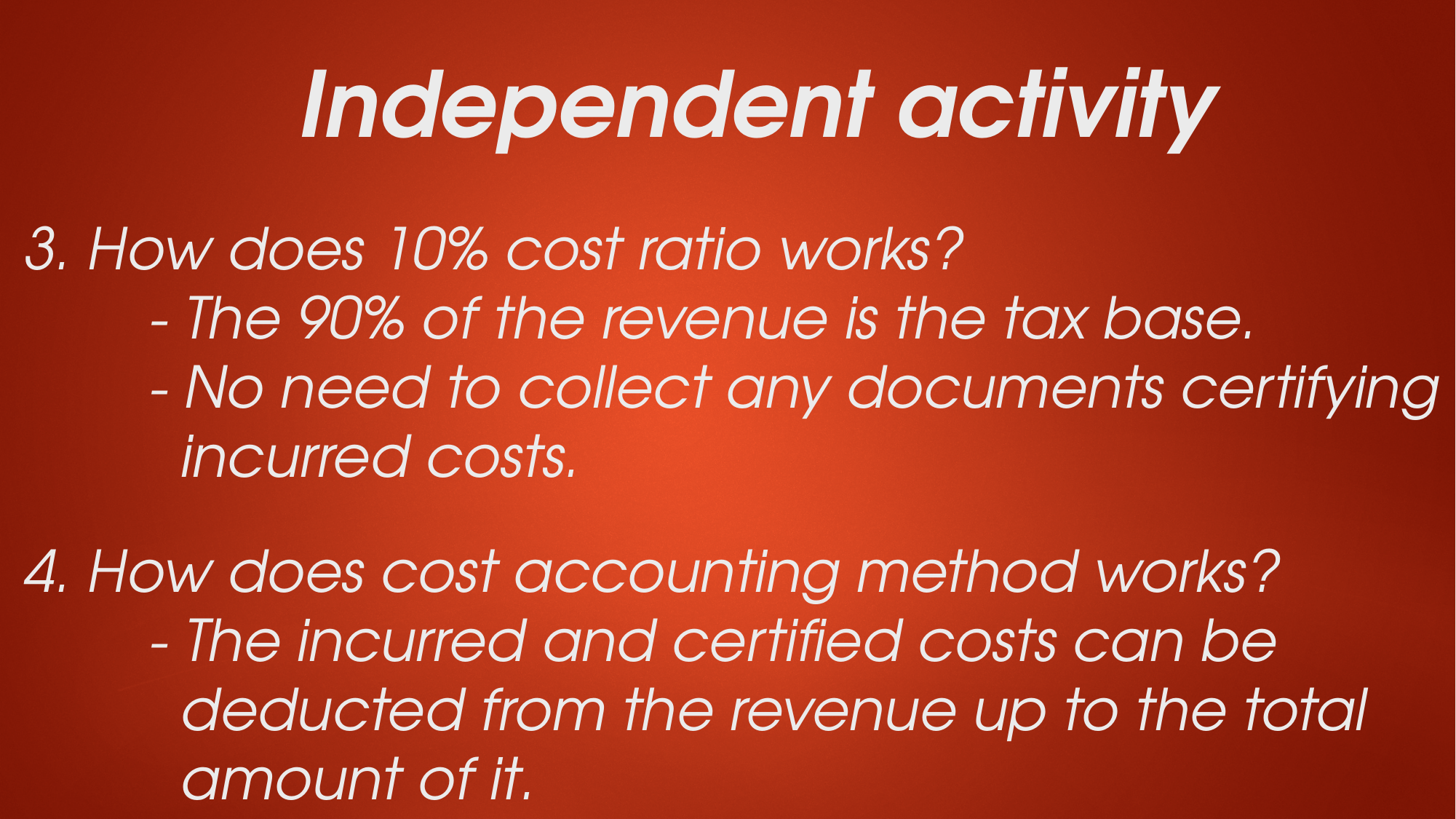

Independent activity
# 3. How does 10% cost ratio works? - The 90% of the revenue is the tax base. - No need to collect any documents certifying incurred costs. 4. How does cost accounting method works? - The incurred and certified costs can be deducted from the revenue up to the total amount of it.